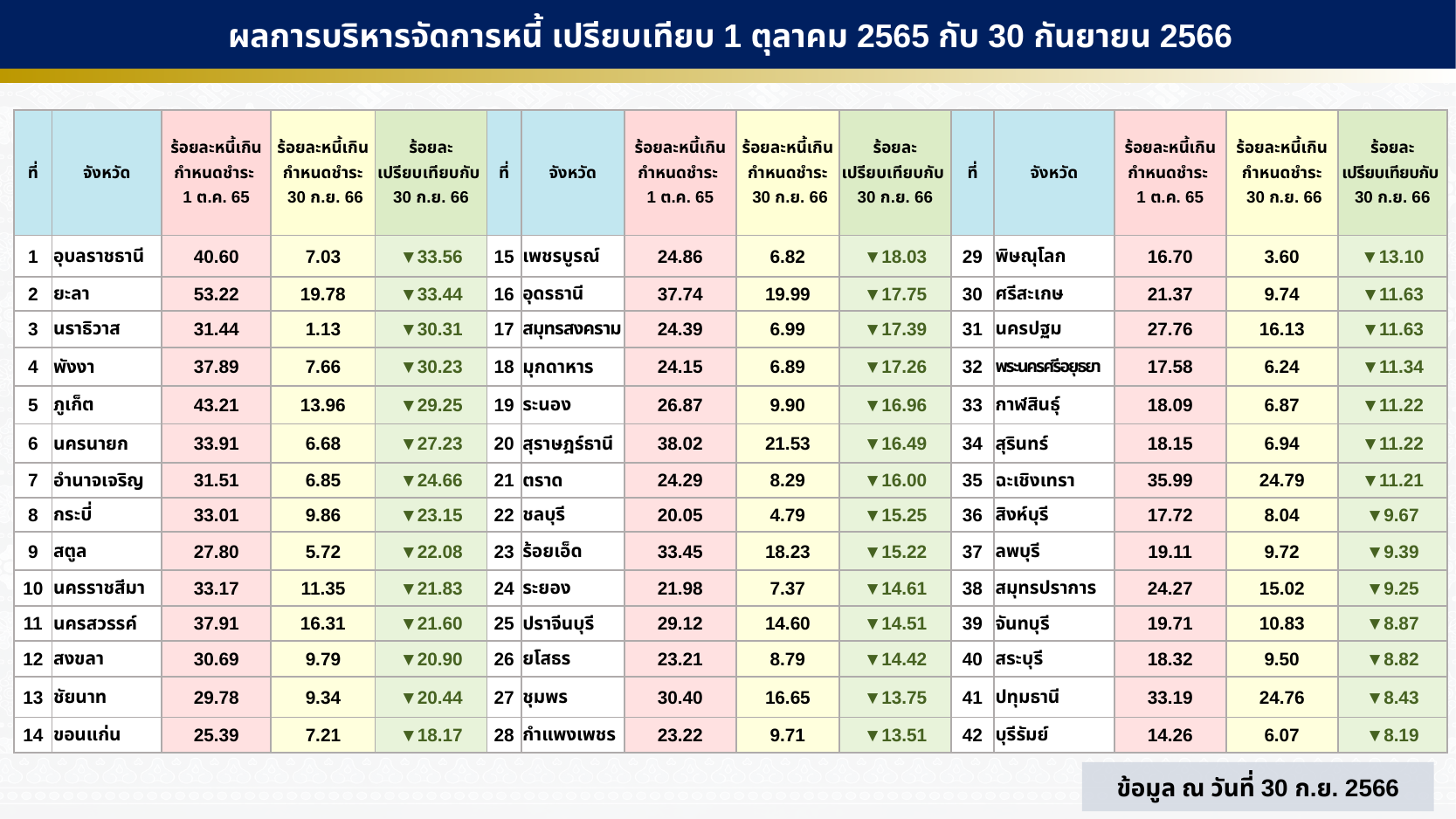

ผลการบริหารจัดการหนี้ เปรียบเทียบ 1 ตุลาคม 2565 กับ 30 กันยายน 2566
| ที่ | จังหวัด | ร้อยละหนี้เกินกำหนดชำระ 1 ต.ค. 65 | ร้อยละหนี้เกินกำหนดชำระ 30 ก.ย. 66 | ร้อยละ เปรียบเทียบกับ 30 ก.ย. 66 | ที่ | จังหวัด | ร้อยละหนี้เกินกำหนดชำระ 1 ต.ค. 65 | ร้อยละหนี้เกินกำหนดชำระ 30 ก.ย. 66 | ร้อยละ เปรียบเทียบกับ 30 ก.ย. 66 | ที่ | จังหวัด | ร้อยละหนี้เกินกำหนดชำระ 1 ต.ค. 65 | ร้อยละหนี้เกินกำหนดชำระ 30 ก.ย. 66 | ร้อยละ เปรียบเทียบกับ 30 ก.ย. 66 |
| --- | --- | --- | --- | --- | --- | --- | --- | --- | --- | --- | --- | --- | --- | --- |
| 1 | อุบลราชธานี | 40.60 | 7.03 | ▼33.56 | 15 | เพชรบูรณ์ | 24.86 | 6.82 | ▼18.03 | 29 | พิษณุโลก | 16.70 | 3.60 | ▼13.10 |
| 2 | ยะลา | 53.22 | 19.78 | ▼33.44 | 16 | อุดรธานี | 37.74 | 19.99 | ▼17.75 | 30 | ศรีสะเกษ | 21.37 | 9.74 | ▼11.63 |
| 3 | นราธิวาส | 31.44 | 1.13 | ▼30.31 | 17 | สมุทรสงคราม | 24.39 | 6.99 | ▼17.39 | 31 | นครปฐม | 27.76 | 16.13 | ▼11.63 |
| 4 | พังงา | 37.89 | 7.66 | ▼30.23 | 18 | มุกดาหาร | 24.15 | 6.89 | ▼17.26 | 32 | พระนครศรีอยุธยา | 17.58 | 6.24 | ▼11.34 |
| 5 | ภูเก็ต | 43.21 | 13.96 | ▼29.25 | 19 | ระนอง | 26.87 | 9.90 | ▼16.96 | 33 | กาฬสินธุ์ | 18.09 | 6.87 | ▼11.22 |
| 6 | นครนายก | 33.91 | 6.68 | ▼27.23 | 20 | สุราษฎร์ธานี | 38.02 | 21.53 | ▼16.49 | 34 | สุรินทร์ | 18.15 | 6.94 | ▼11.22 |
| 7 | อำนาจเจริญ | 31.51 | 6.85 | ▼24.66 | 21 | ตราด | 24.29 | 8.29 | ▼16.00 | 35 | ฉะเชิงเทรา | 35.99 | 24.79 | ▼11.21 |
| 8 | กระบี่ | 33.01 | 9.86 | ▼23.15 | 22 | ชลบุรี | 20.05 | 4.79 | ▼15.25 | 36 | สิงห์บุรี | 17.72 | 8.04 | ▼9.67 |
| 9 | สตูล | 27.80 | 5.72 | ▼22.08 | 23 | ร้อยเอ็ด | 33.45 | 18.23 | ▼15.22 | 37 | ลพบุรี | 19.11 | 9.72 | ▼9.39 |
| 10 | นครราชสีมา | 33.17 | 11.35 | ▼21.83 | 24 | ระยอง | 21.98 | 7.37 | ▼14.61 | 38 | สมุทรปราการ | 24.27 | 15.02 | ▼9.25 |
| 11 | นครสวรรค์ | 37.91 | 16.31 | ▼21.60 | 25 | ปราจีนบุรี | 29.12 | 14.60 | ▼14.51 | 39 | จันทบุรี | 19.71 | 10.83 | ▼8.87 |
| 12 | สงขลา | 30.69 | 9.79 | ▼20.90 | 26 | ยโสธร | 23.21 | 8.79 | ▼14.42 | 40 | สระบุรี | 18.32 | 9.50 | ▼8.82 |
| 13 | ชัยนาท | 29.78 | 9.34 | ▼20.44 | 27 | ชุมพร | 30.40 | 16.65 | ▼13.75 | 41 | ปทุมธานี | 33.19 | 24.76 | ▼8.43 |
| 14 | ขอนแก่น | 25.39 | 7.21 | ▼18.17 | 28 | กำแพงเพชร | 23.22 | 9.71 | ▼13.51 | 42 | บุรีรัมย์ | 14.26 | 6.07 | ▼8.19 |
ข้อมูล ณ วันที่ 30 ก.ย. 2566